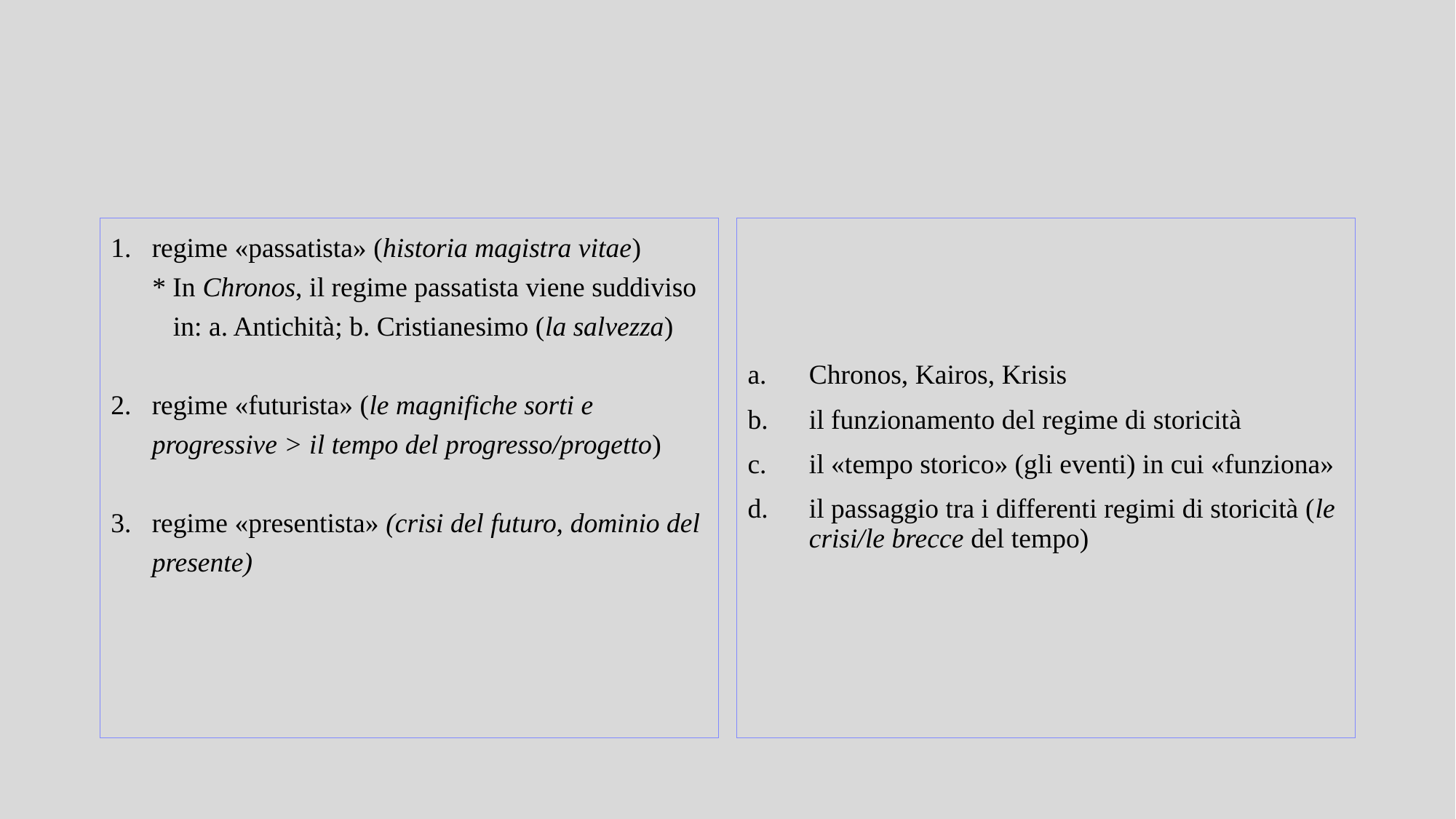

regime «passatista» (historia magistra vitae)
      * In Chronos, il regime passatista viene suddiviso
         in: a. Antichità; b. Cristianesimo (la salvezza)

regime «futurista» (le magnifiche sorti e progressive > il tempo del progresso/progetto)

regime «presentista» (crisi del futuro, dominio del presente)

Chronos, Kairos, Krisis
il funzionamento del regime di storicità
il «tempo storico» (gli eventi) in cui «funziona»
il passaggio tra i differenti regimi di storicità (le crisi/le brecce del tempo)